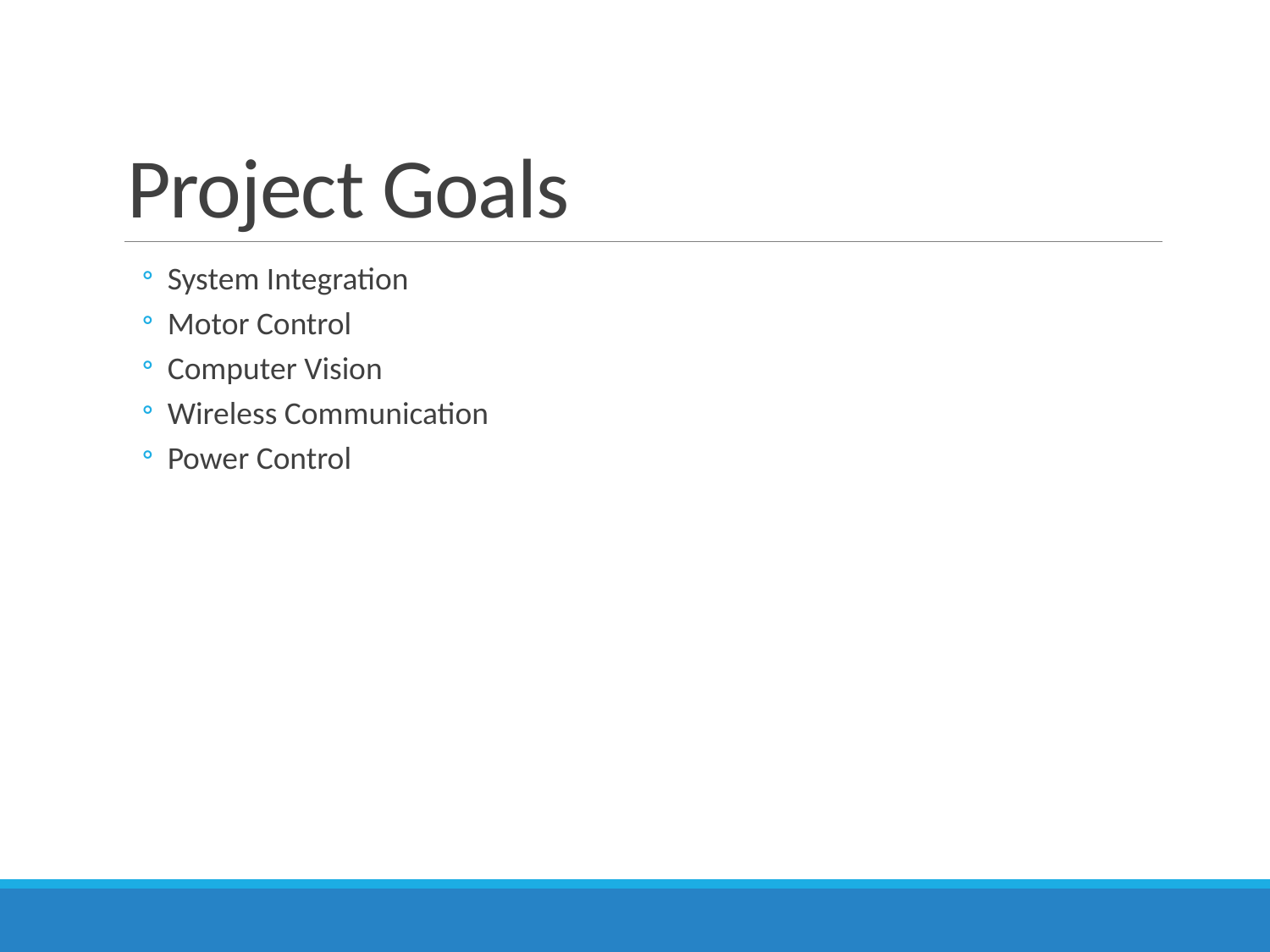

# Project Goals
System Integration
Motor Control
Computer Vision
Wireless Communication
Power Control